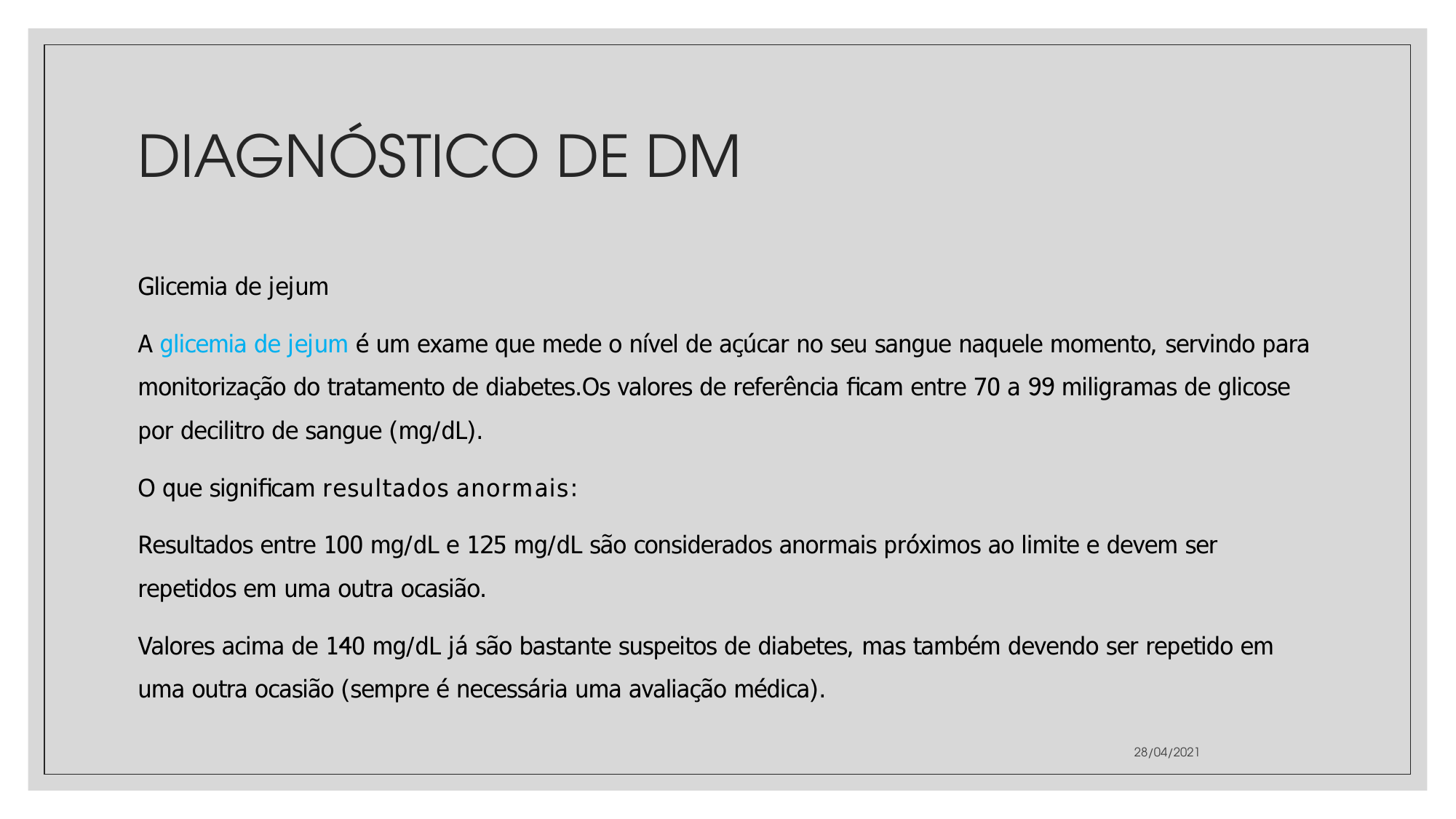

# DIAGNÓSTICO DE DM
Glicemia de jejum
A glicemia de jejum é um exame que mede o nível de açúcar no seu sangue naquele momento, servindo para monitorização do tratamento de diabetes.Os valores de referência ficam entre 70 a 99 miligramas de glicose por decilitro de sangue (mg/dL).
O que significam resultados anormais:
Resultados entre 100 mg/dL e 125 mg/dL são considerados anormais próximos ao limite e devem ser repetidos em uma outra ocasião.
Valores acima de 140 mg/dL já são bastante suspeitos de diabetes, mas também devendo ser repetido em uma outra ocasião (sempre é necessária uma avaliação médica).

28/04/2021